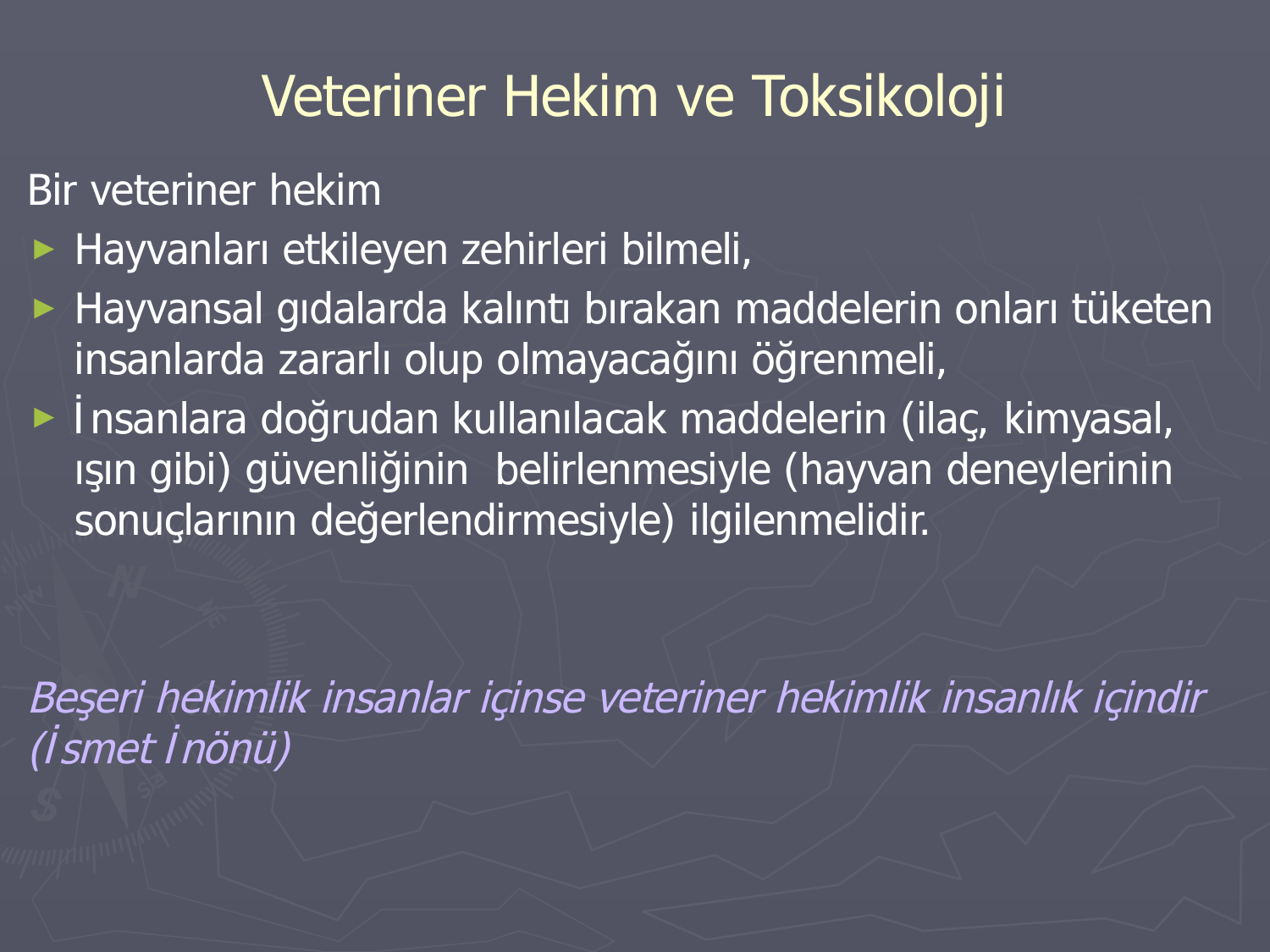

# Veteriner Hekim ve Toksikoloji
Bir veteriner hekim
Hayvanları etkileyen zehirleri bilmeli,
Hayvansal gıdalarda kalıntı bırakan maddelerin onları tüketen insanlarda zararlı olup olmayacağını öğrenmeli,
İnsanlara doğrudan kullanılacak maddelerin (ilaç, kimyasal, ışın gibi) güvenliğinin  belirlenmesiyle (hayvan deneylerinin sonuçlarının değerlendirmesiyle) ilgilenmelidir.

Beşeri hekimlik insanlar içinse veteriner hekimlik insanlık içindir (İsmet İnönü)